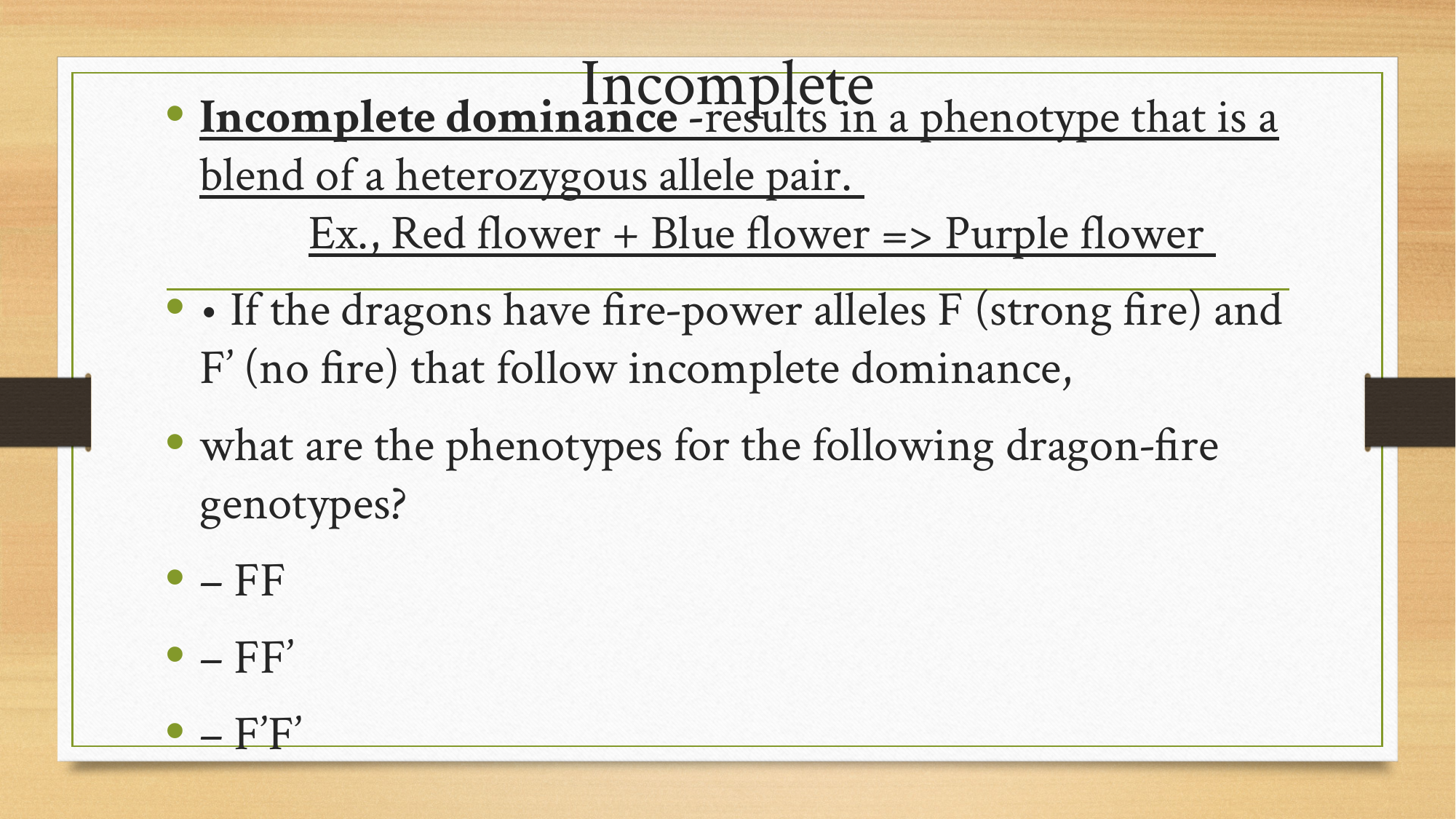

# Incomplete
Incomplete dominance -results in a phenotype that is a blend of a heterozygous allele pair.
	Ex., Red flower + Blue flower => Purple flower
• If the dragons have fire‐power alleles F (strong fire) and F’ (no fire) that follow incomplete dominance,
what are the phenotypes for the following dragon‐fire genotypes?
– FF
– FF’
– F’F’